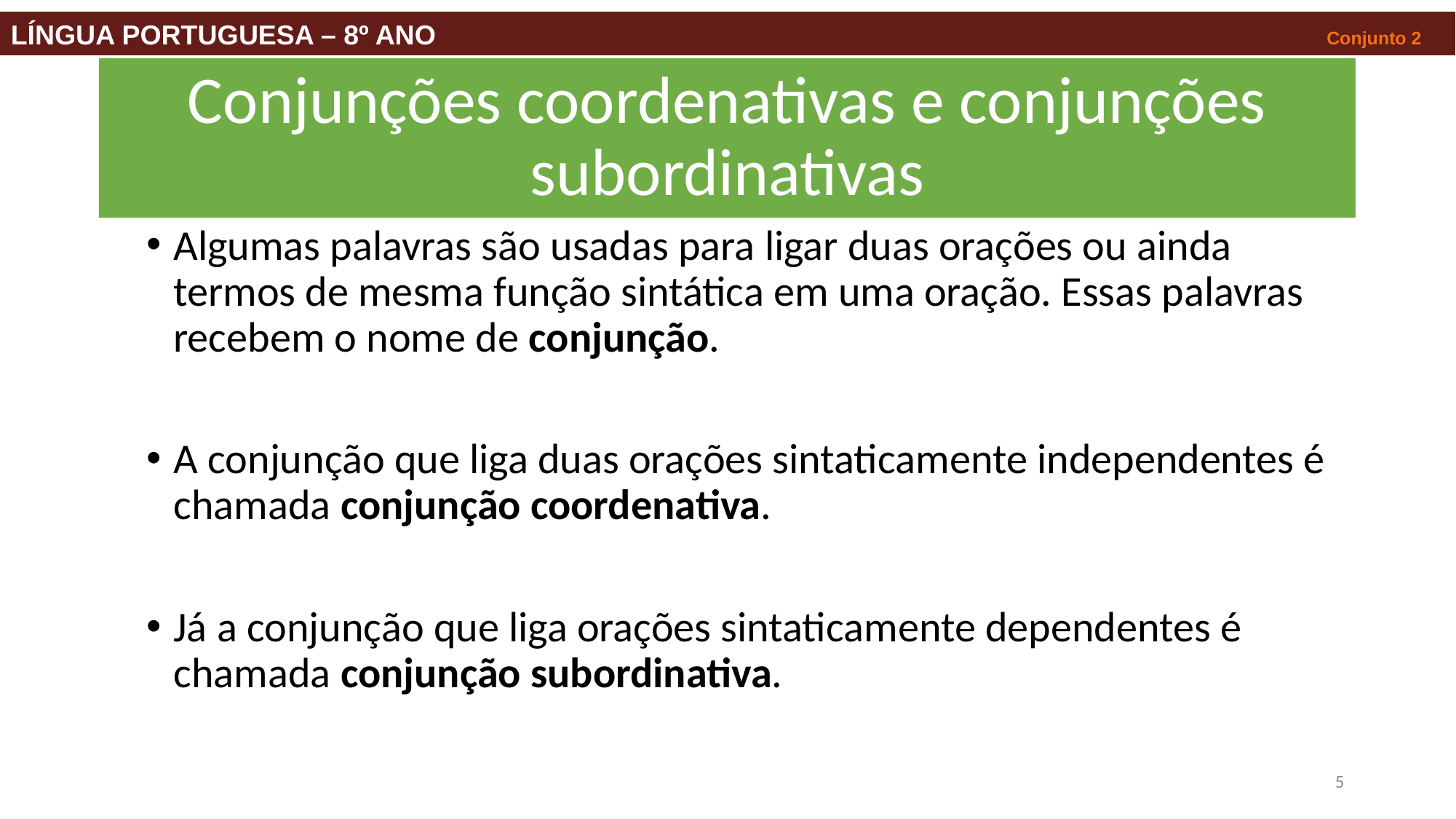

LÍNGUA PORTUGUESA – 8º ANO									 Conjunto 2
# Conjunções coordenativas e conjunções subordinativas
Algumas palavras são usadas para ligar duas orações ou ainda termos de mesma função sintática em uma oração. Essas palavras recebem o nome de conjunção.

A conjunção que liga duas orações sintaticamente independentes é chamada conjunção coordenativa.

Já a conjunção que liga orações sintaticamente dependentes é chamada conjunção subordinativa.
5